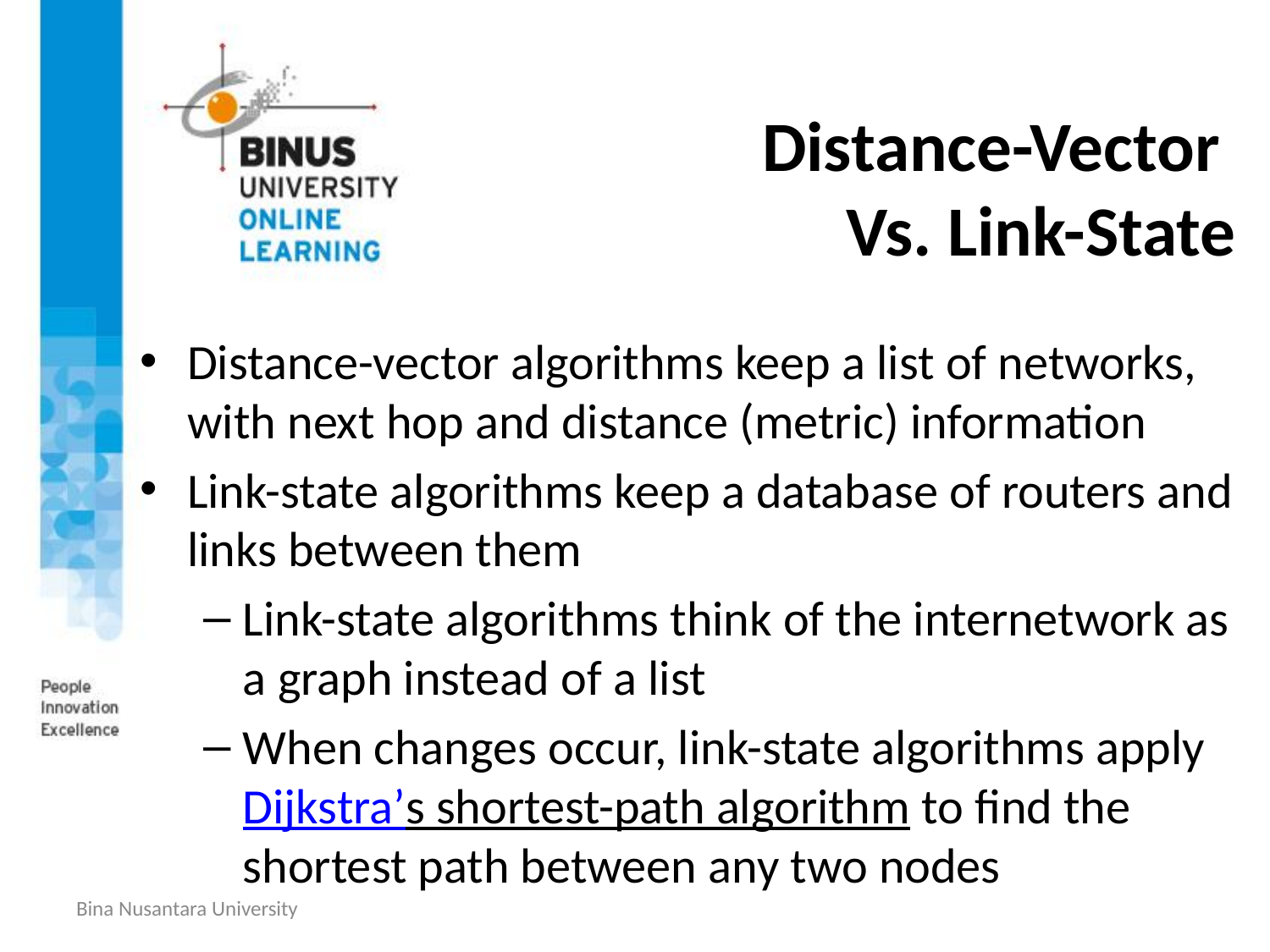

# Distance-Vector Vs. Link-State
Distance-vector algorithms keep a list of networks, with next hop and distance (metric) information
Link-state algorithms keep a database of routers and links between them
Link-state algorithms think of the internetwork as a graph instead of a list
When changes occur, link-state algorithms apply Dijkstra’s shortest-path algorithm to find the shortest path between any two nodes
Bina Nusantara University